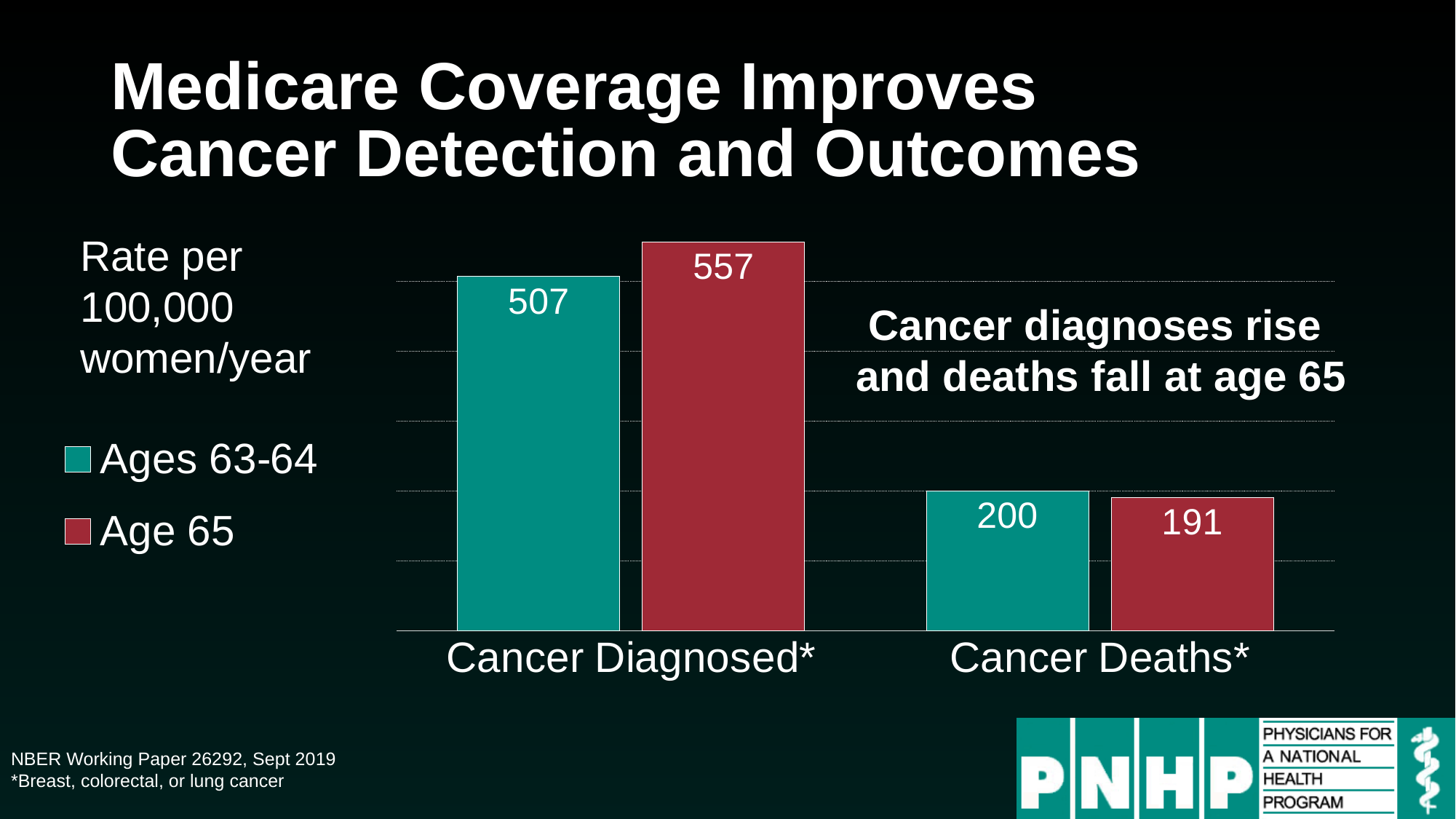

# Medicare Coverage Improves Cancer Detection and Outcomes

### Chart

| Category | Ages 63-64 | Age 65 |
|---|---|---|
| Cancer Diagnosed* | 507.0 | 557.0 |
| Cancer Deaths* | 200.0 | 191.0 |
Rate per 100,000 women/year
Cancer diagnoses rise
and deaths fall at age 65
NBER Working Paper 26292, Sept 2019
*Breast, colorectal, or lung cancer